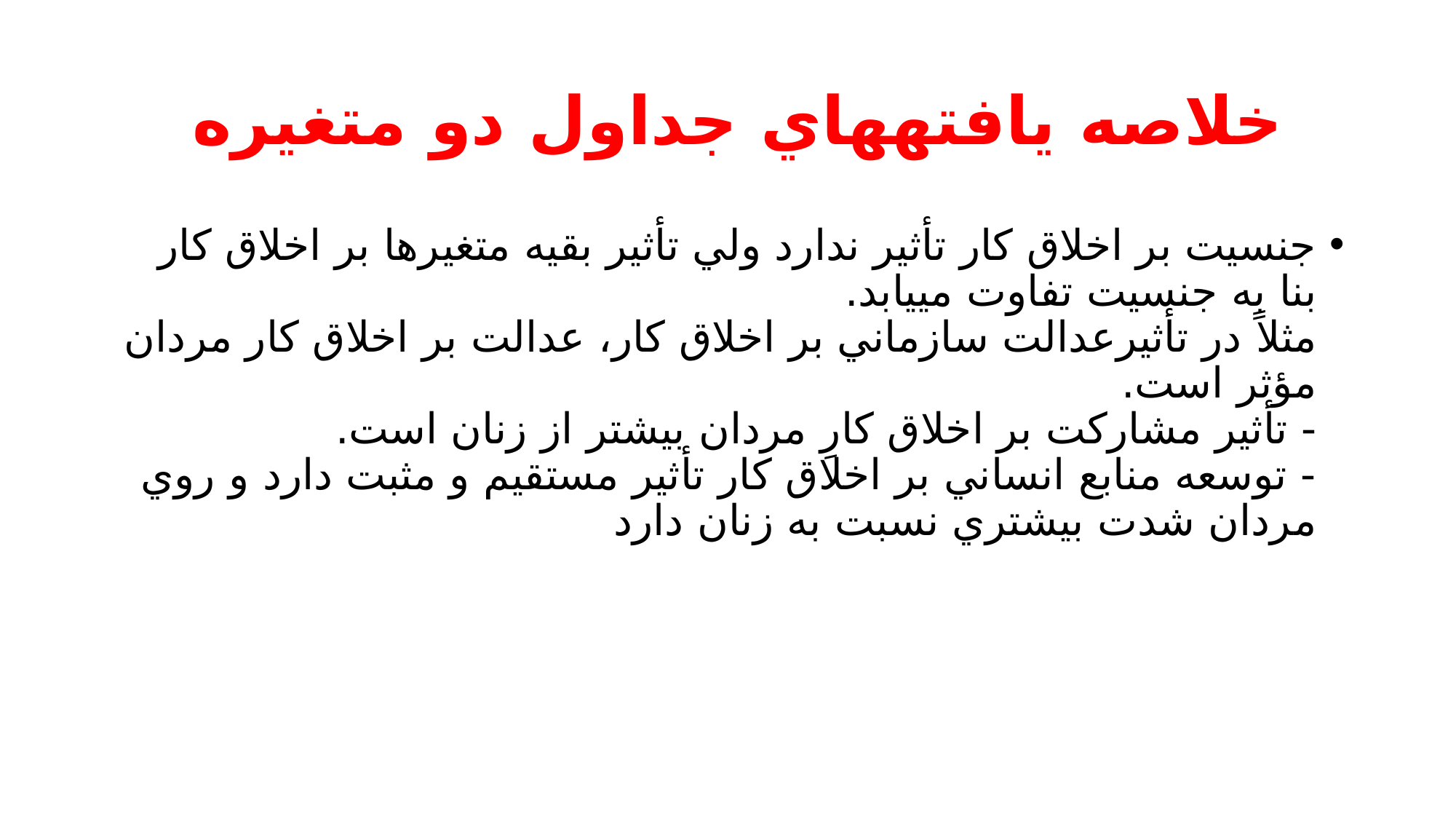

# خلاصه يافتههاي جداول دو متغيره
جنسيت بر اخلاق كار تأثير ندارد ولي تأثير بقيه متغيرها بر اخلاق كار بنا به جنسيت تفاوت مييابد.
مثلاً در تأثيرعدالت سازماني بر اخلاق كار، عدالت بر اخلاق كار مردان مؤثر است.
- تأثير مشاركت بر اخلاق كارِ مردان بيشتر از زنان است.
- توسعه منابع انساني بر اخلاق كار تأثير مستقيم و مثبت دارد و روي مردان شدت بيشتري نسبت به زنان دارد